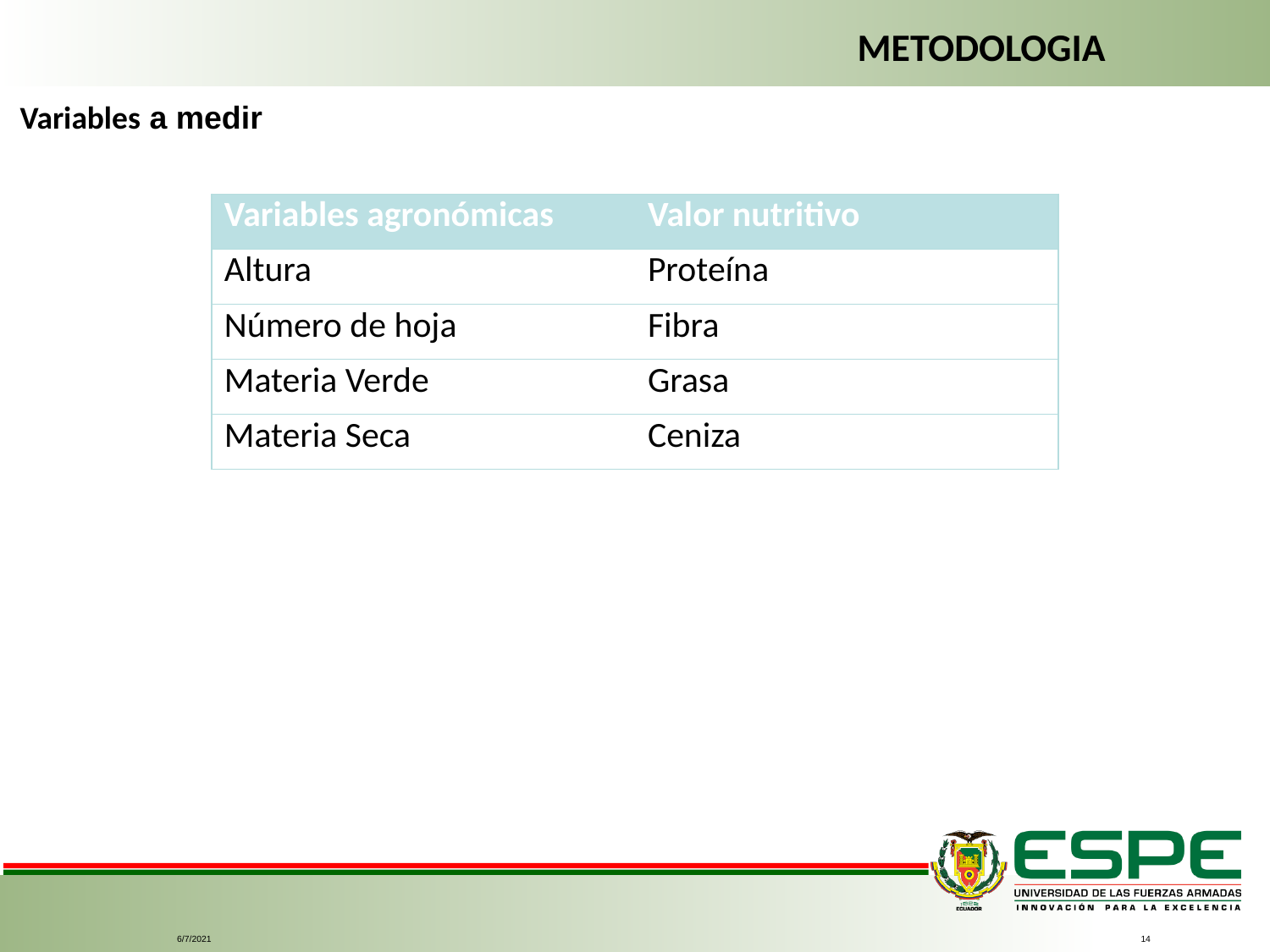

METODOLOGIA
Variables a medir
| Variables agronómicas | Valor nutritivo |
| --- | --- |
| Altura | Proteína |
| Número de hoja | Fibra |
| Materia Verde | Grasa |
| Materia Seca | Ceniza |
6/7/2021

14